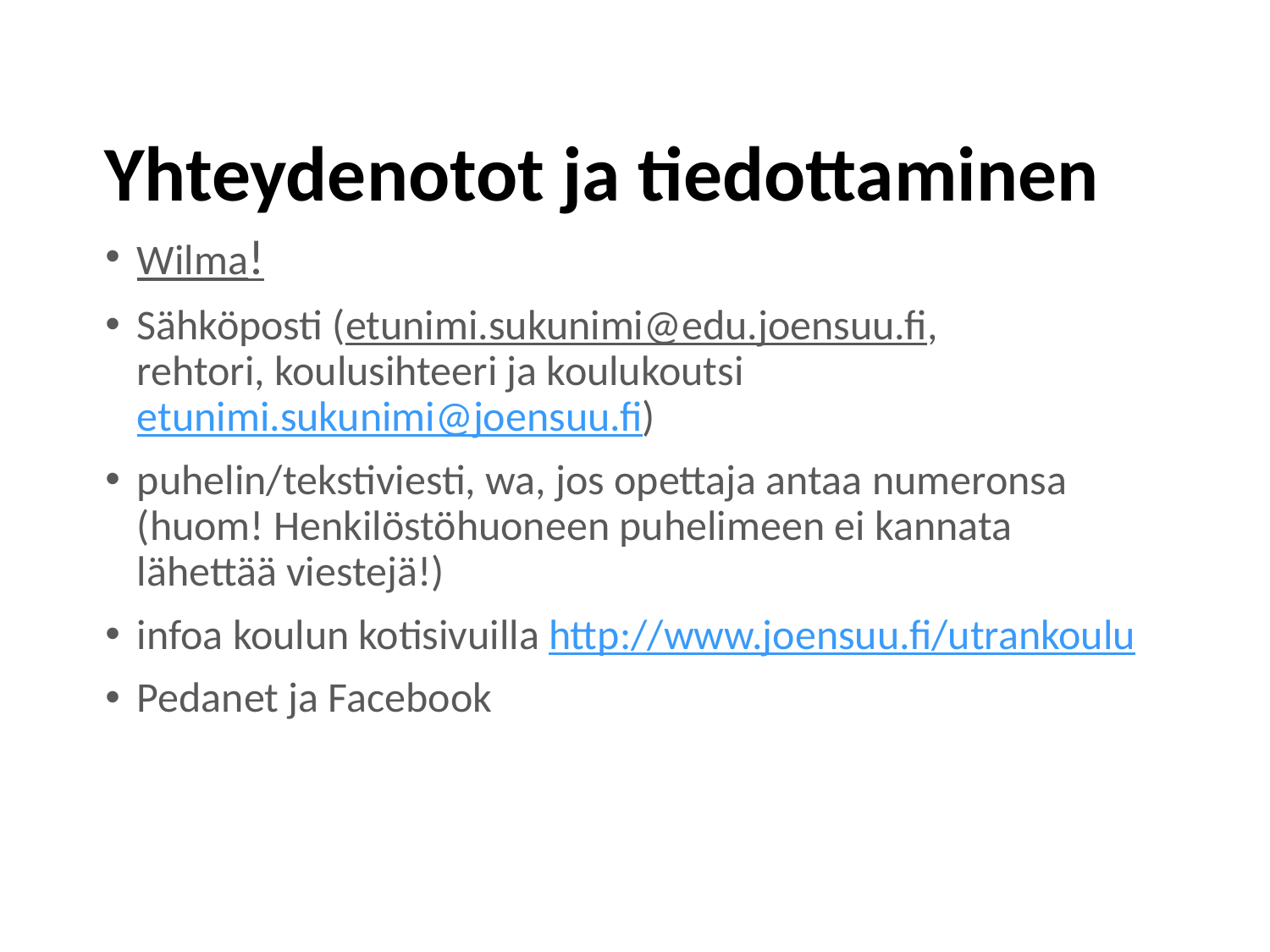

# Yhteydenotot ja tiedottaminen
Wilma!
Sähköposti (etunimi.sukunimi@edu.joensuu.fi,
rehtori, koulusihteeri ja koulukoutsi etunimi.sukunimi@joensuu.fi)
puhelin/tekstiviesti, wa, jos opettaja antaa numeronsa (huom! Henkilöstöhuoneen puhelimeen ei kannata lähettää viestejä!)
infoa koulun kotisivuilla http://www.joensuu.fi/utrankoulu
Pedanet ja Facebook